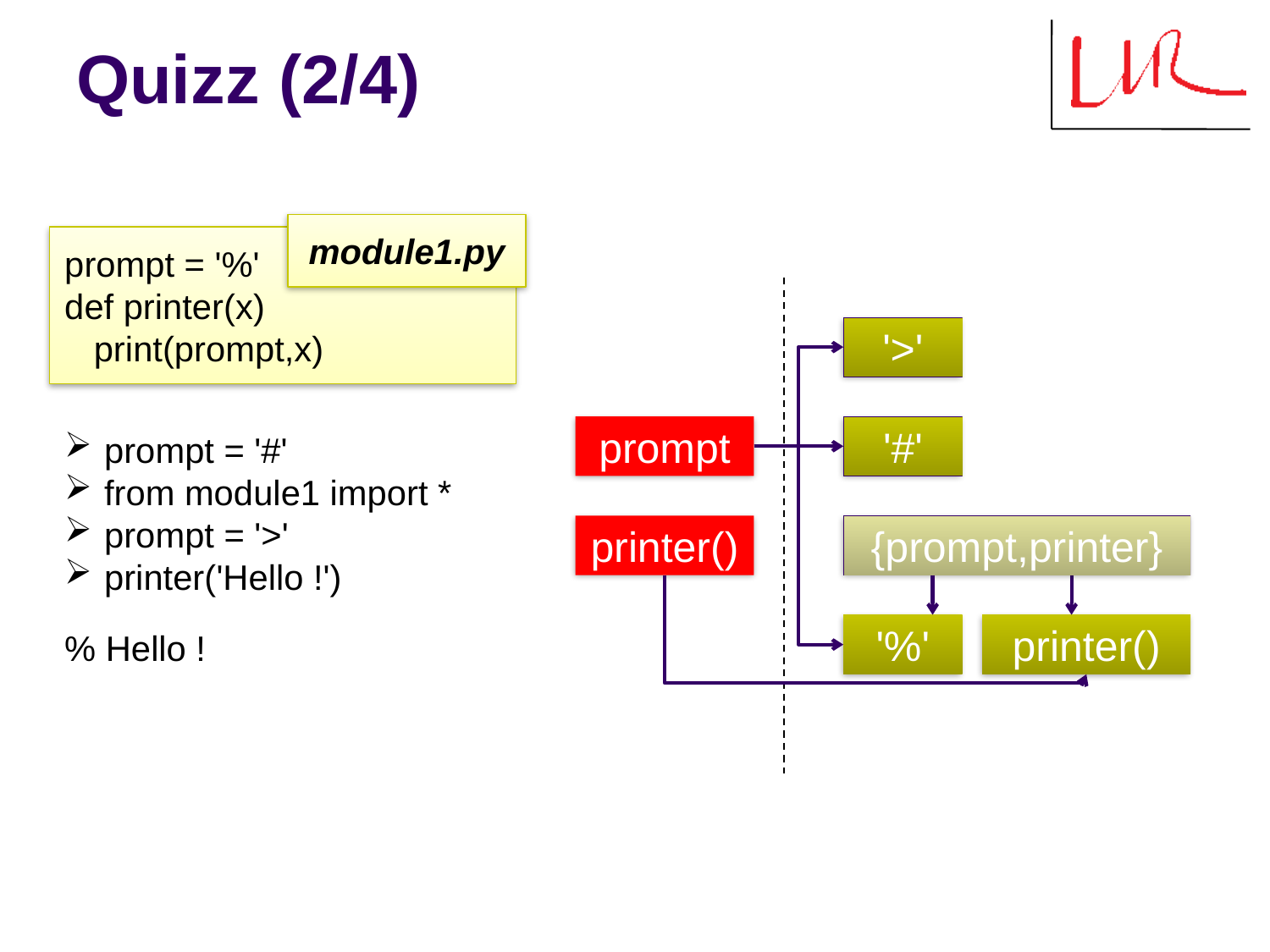

# Quizz (2/4)
module1.py
prompt = '%'
def printer(x)
   print(prompt,x)
'>'
 prompt = '#'
 from module1 import *
 prompt = '>'
 printer('Hello !')
prompt
'#'
printer()
{prompt,printer}
% Hello !
'%'
printer()